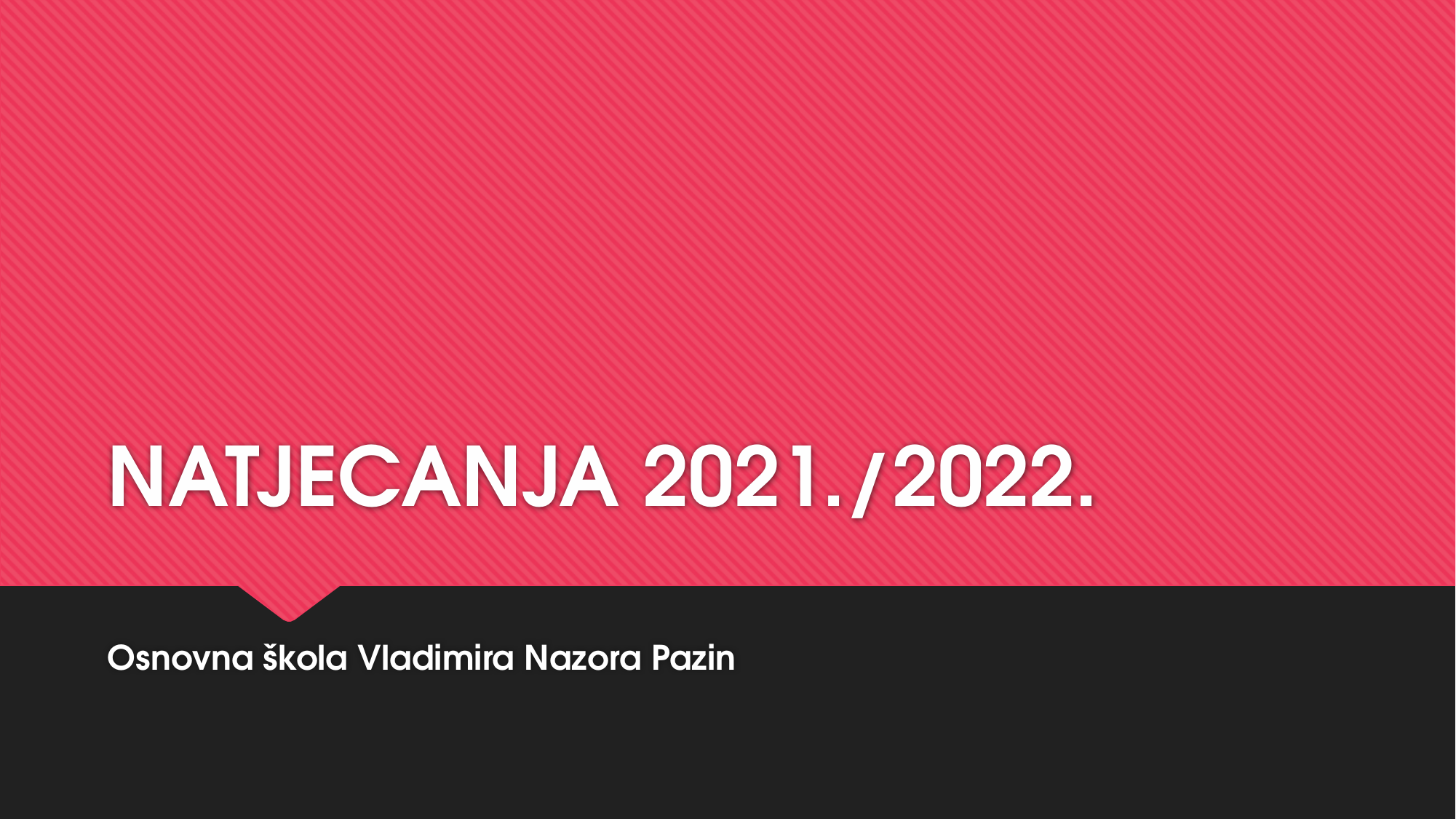

# NATJECANJA 2021./2022.
Osnovna škola Vladimira Nazora Pazin